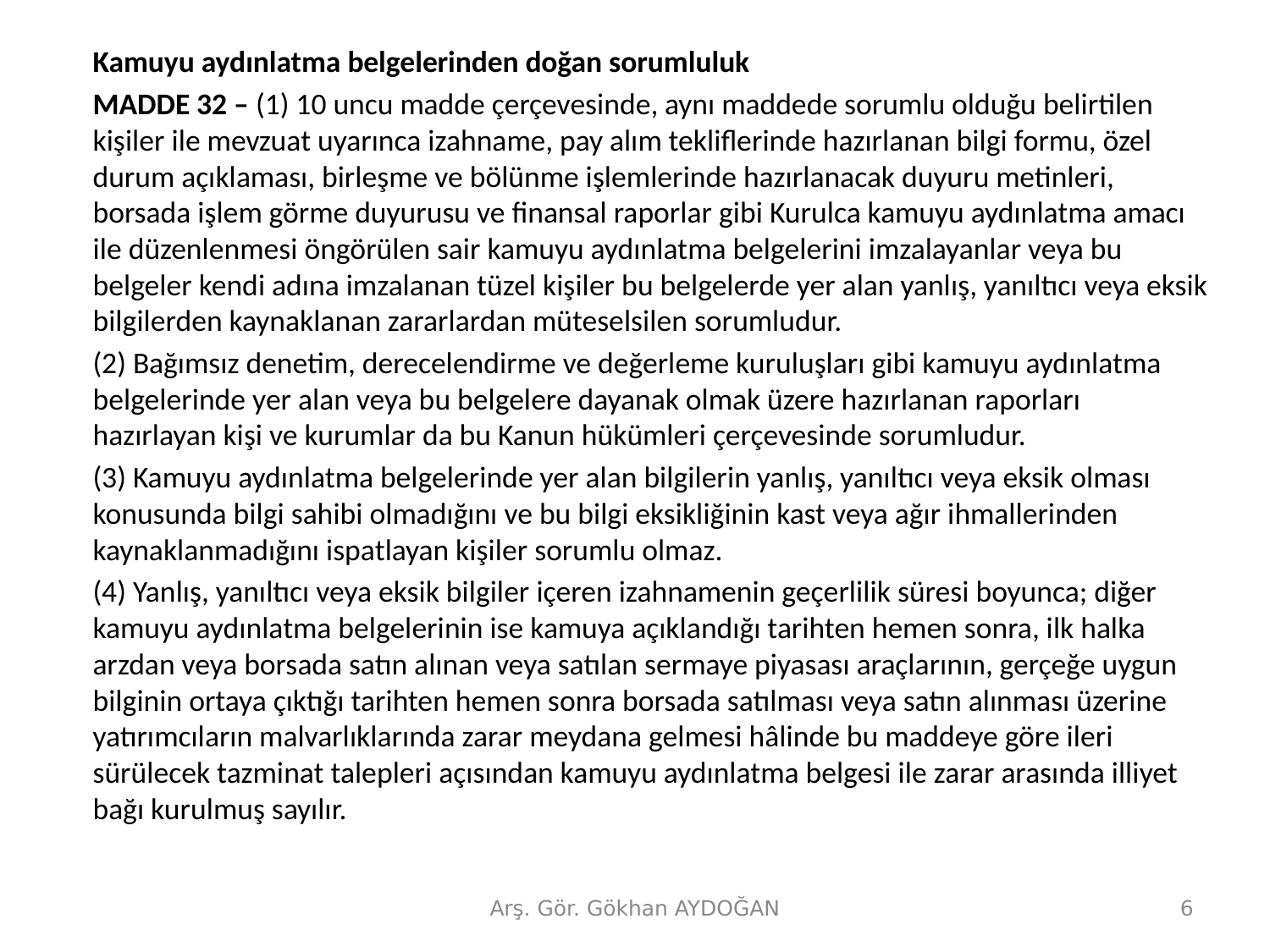

Kamuyu aydınlatma belgelerinden doğan sorumluluk
	MADDE 32 – (1) 10 uncu madde çerçevesinde, aynı maddede sorumlu olduğu belirtilen kişiler ile mevzuat uyarınca izahname, pay alım tekliflerinde hazırlanan bilgi formu, özel durum açıklaması, birleşme ve bölünme işlemlerinde hazırlanacak duyuru metinleri, borsada işlem görme duyurusu ve finansal raporlar gibi Kurulca kamuyu aydınlatma amacı ile düzenlenmesi öngörülen sair kamuyu aydınlatma belgelerini imzalayanlar veya bu belgeler kendi adına imzalanan tüzel kişiler bu belgelerde yer alan yanlış, yanıltıcı veya eksik bilgilerden kaynaklanan zararlardan müteselsilen sorumludur.
		(2) Bağımsız denetim, derecelendirme ve değerleme kuruluşları gibi kamuyu aydınlatma belgelerinde yer alan veya bu belgelere dayanak olmak üzere hazırlanan raporları hazırlayan kişi ve kurumlar da bu Kanun hükümleri çerçevesinde sorumludur.
		(3) Kamuyu aydınlatma belgelerinde yer alan bilgilerin yanlış, yanıltıcı veya eksik olması konusunda bilgi sahibi olmadığını ve bu bilgi eksikliğinin kast veya ağır ihmallerinden kaynaklanmadığını ispatlayan kişiler sorumlu olmaz.
		(4) Yanlış, yanıltıcı veya eksik bilgiler içeren izahnamenin geçerlilik süresi boyunca; diğer kamuyu aydınlatma belgelerinin ise kamuya açıklandığı tarihten hemen sonra, ilk halka arzdan veya borsada satın alınan veya satılan sermaye piyasası araçlarının, gerçeğe uygun bilginin ortaya çıktığı tarihten hemen sonra borsada satılması veya satın alınması üzerine yatırımcıların malvarlıklarında zarar meydana gelmesi hâlinde bu maddeye göre ileri sürülecek tazminat talepleri açısından kamuyu aydınlatma belgesi ile zarar arasında illiyet bağı kurulmuş sayılır.

Arş. Gör. Gökhan AYDOĞAN
6